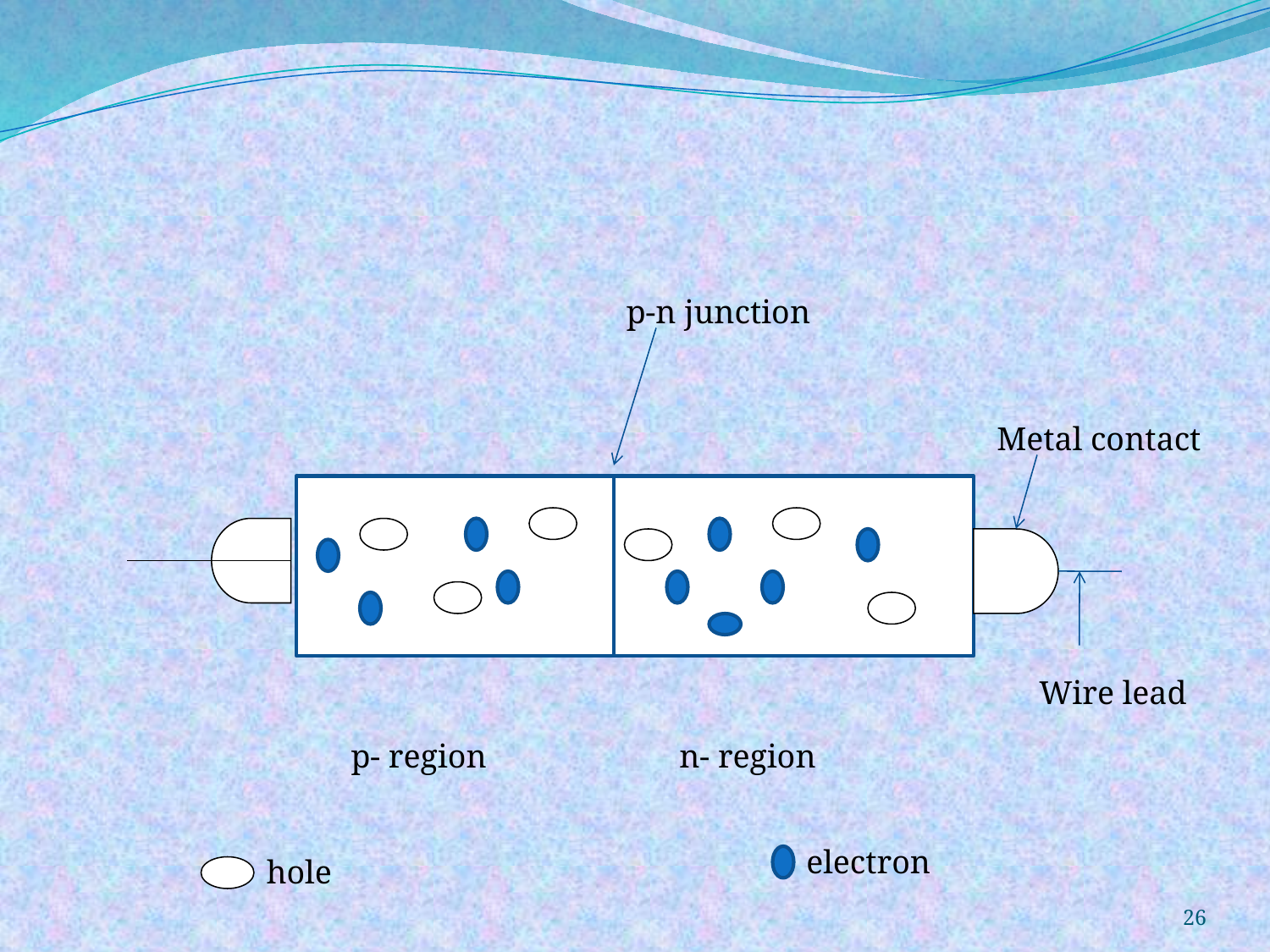

p-n junction
Metal contact

Wire lead
p- region
n- region
electron
hole

26